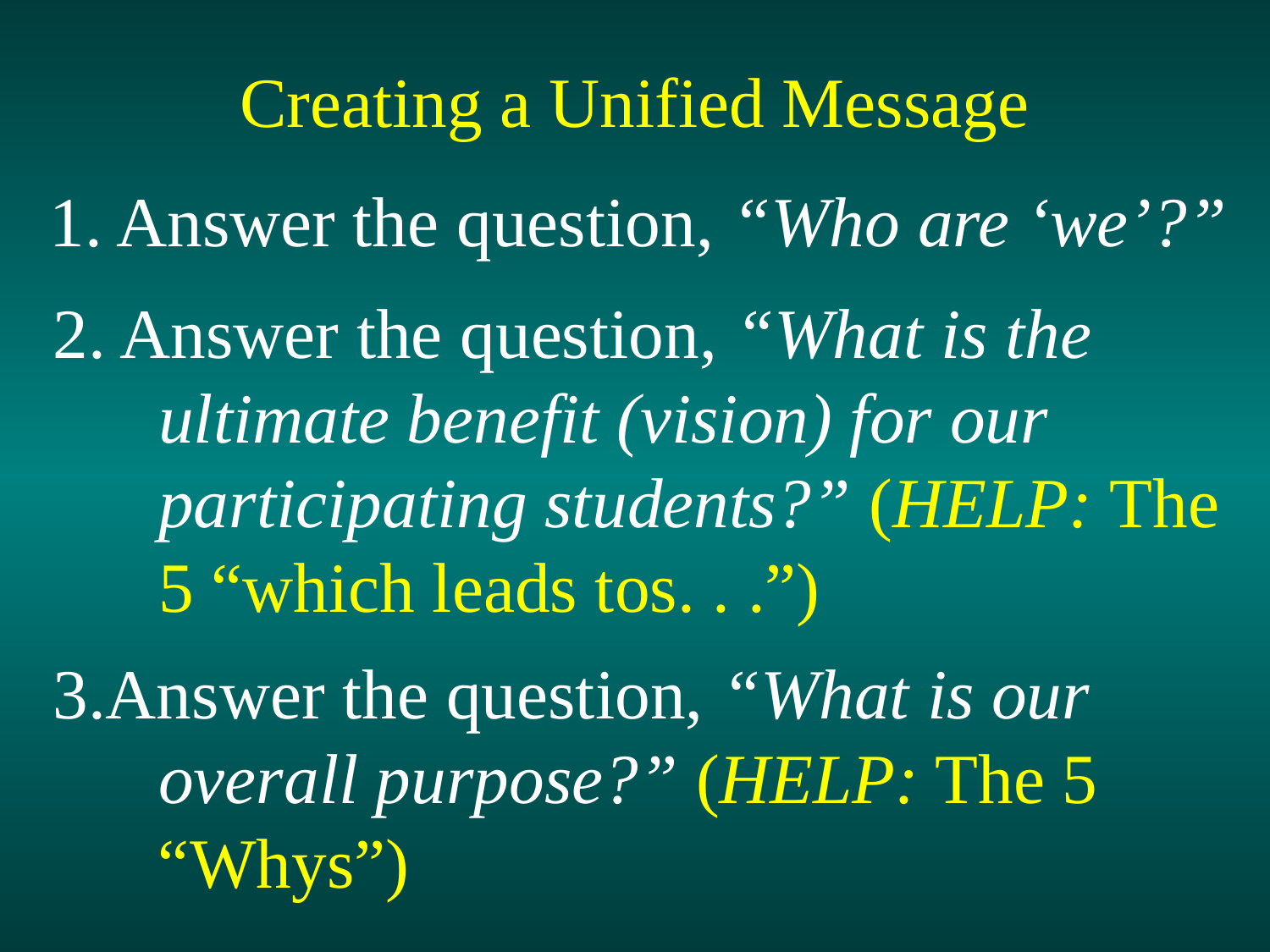

Creating a Unified Message
1. Answer the question, “Who are ‘we’?”

2. Answer the question, “What is the
      ultimate benefit (vision) for our
      participating students?” (HELP: The
      5 “which leads tos. . .”)
3.Answer the question, “What is our
      overall purpose?” (HELP: The 5
      “Whys”)